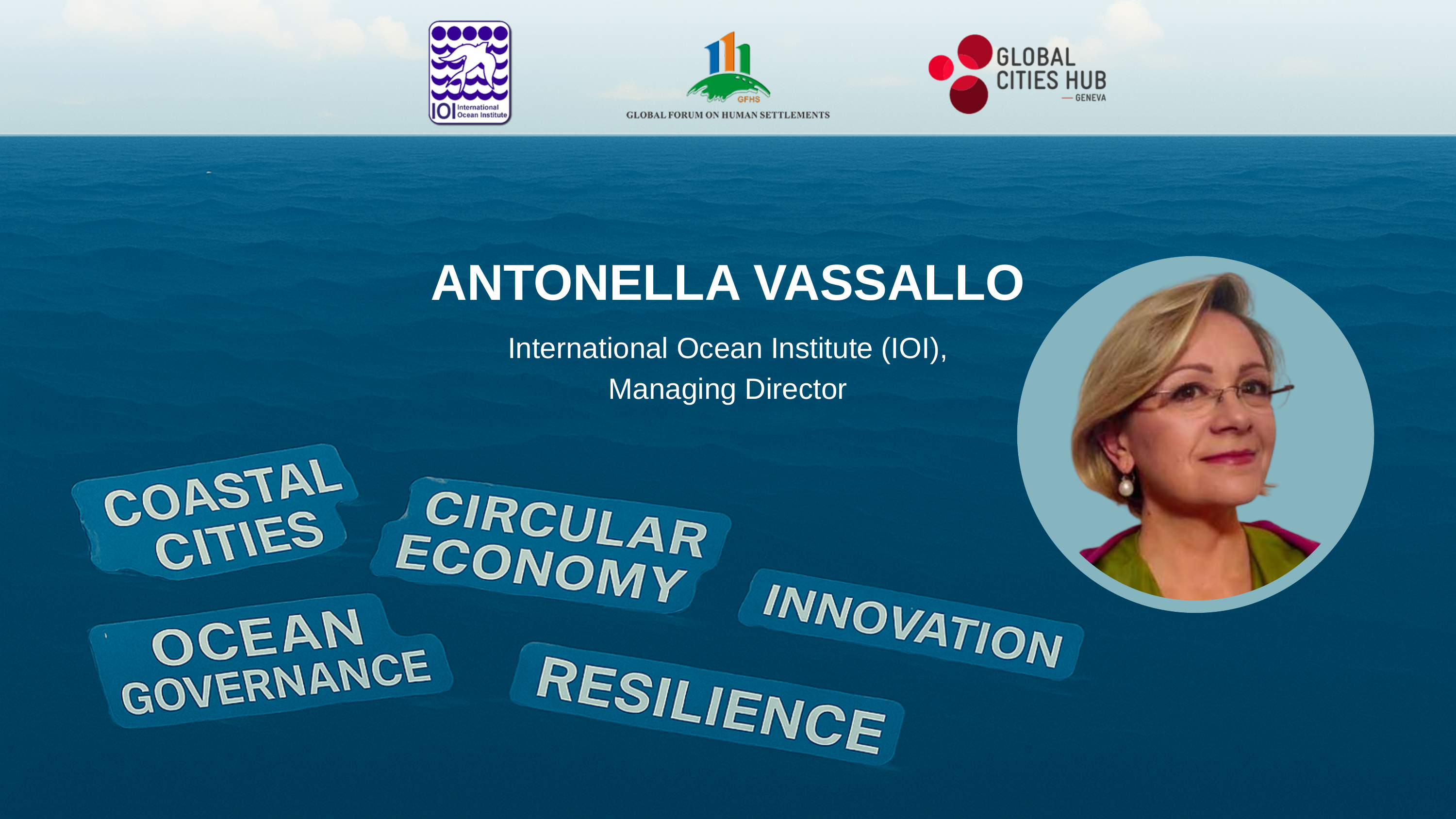

ANTONELLA VASSALLO

International Ocean Institute (IOI), Managing Director